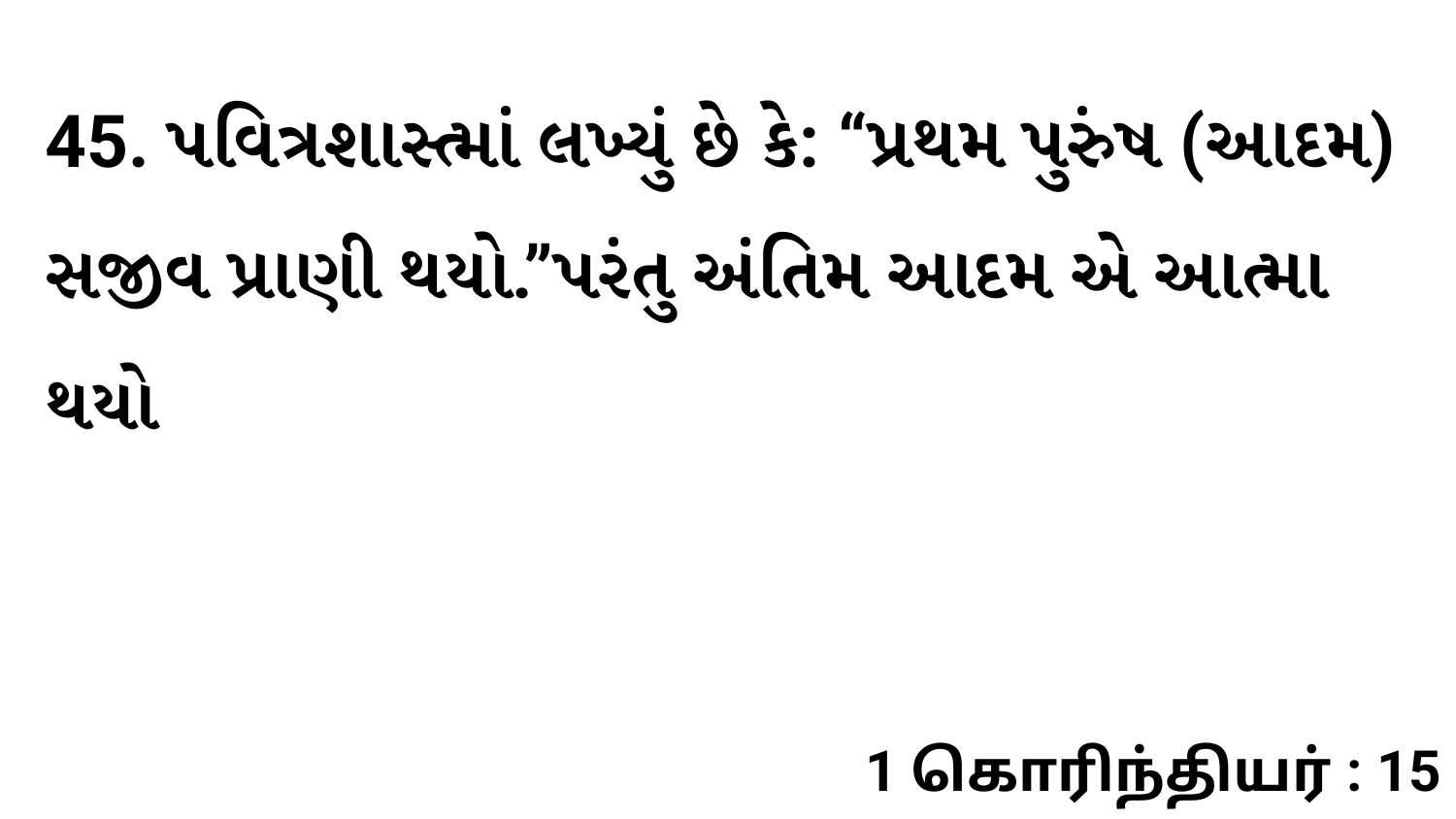

45. પવિત્રશાસ્ત્માં લખ્યું છે કે: “પ્રથમ પુરુંષ (આદમ) સજીવ પ્રાણી થયો.”પરંતુ અંતિમ આદમ એ આત્મા થયો
1 கொரிந்தியர் : 15